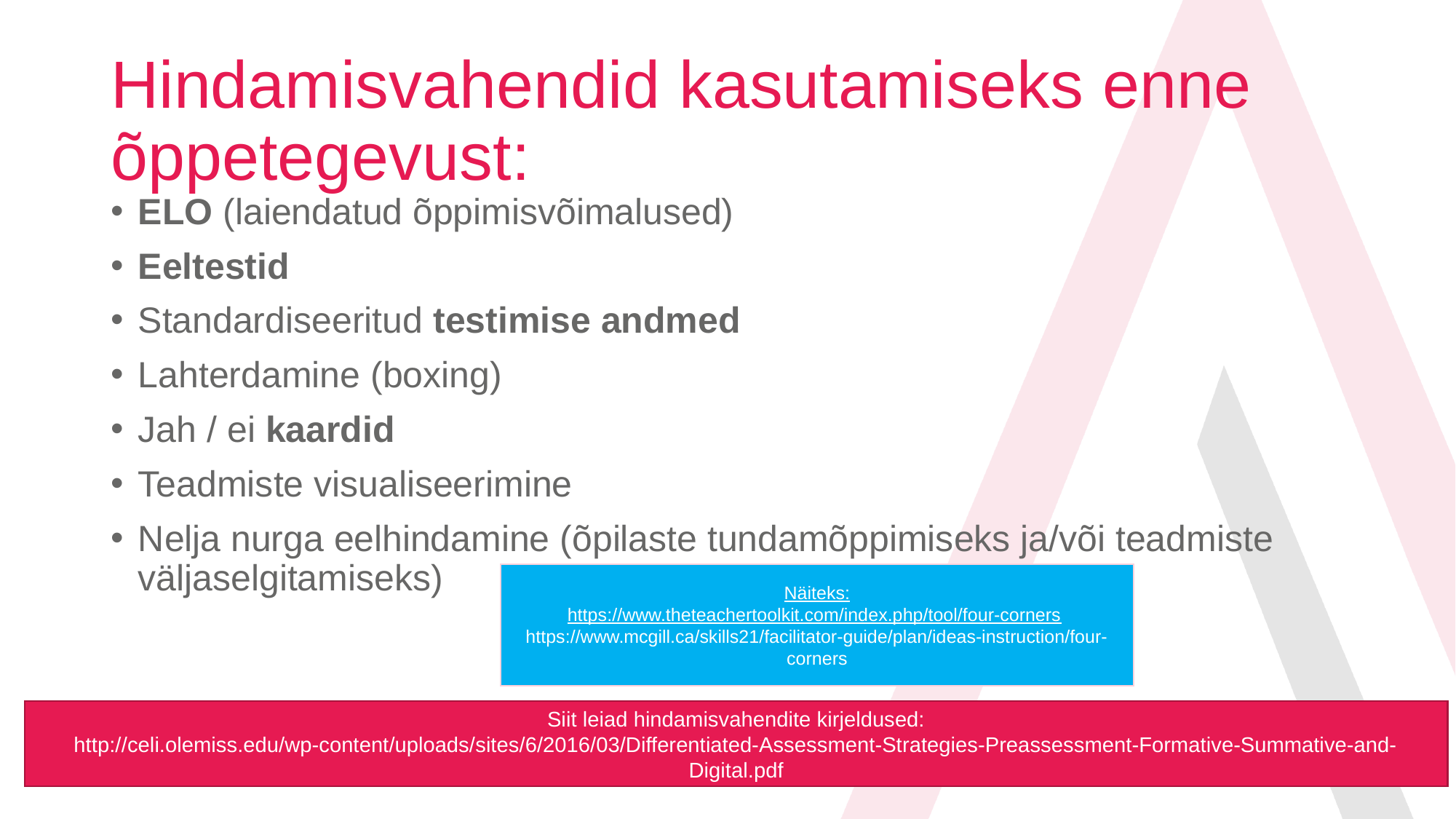

# Hindamisvahendid kasutamiseks enne õppetegevust:
ELO (laiendatud õppimisvõimalused)
Eeltestid
Standardiseeritud testimise andmed
Lahterdamine (boxing)
Jah / ei kaardid
Teadmiste visualiseerimine
Nelja nurga eelhindamine (õpilaste tundamõppimiseks ja/või teadmiste väljaselgitamiseks)

Näiteks:
https://www.theteachertoolkit.com/index.php/tool/four-corners
https://www.mcgill.ca/skills21/facilitator-guide/plan/ideas-instruction/four-corners
Siit leiad hindamisvahendite kirjeldused:
http://celi.olemiss.edu/wp-content/uploads/sites/6/2016/03/Differentiated-Assessment-Strategies-Preassessment-Formative-Summative-and-Digital.pdf